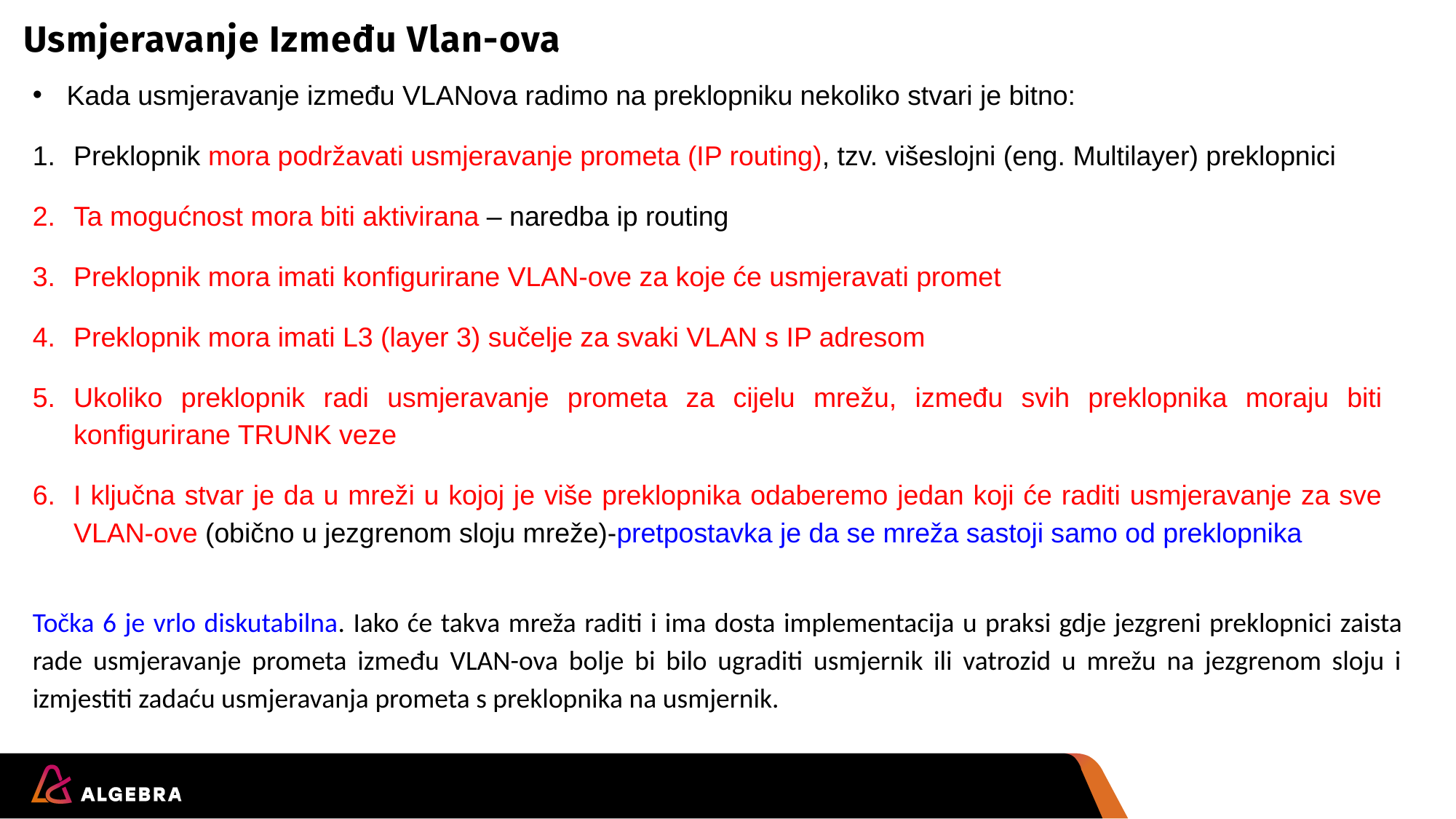

Usmjeravanje Između Vlan-ova

Kada usmjeravanje između VLANova radimo na preklopniku nekoliko stvari je bitno:
Preklopnik mora podržavati usmjeravanje prometa (IP routing), tzv. višeslojni (eng. Multilayer) preklopnici
Ta mogućnost mora biti aktivirana – naredba ip routing
Preklopnik mora imati konfigurirane VLAN-ove za koje će usmjeravati promet
Preklopnik mora imati L3 (layer 3) sučelje za svaki VLAN s IP adresom
Ukoliko preklopnik radi usmjeravanje prometa za cijelu mrežu, između svih preklopnika moraju biti konfigurirane TRUNK veze
I ključna stvar je da u mreži u kojoj je više preklopnika odaberemo jedan koji će raditi usmjeravanje za sve VLAN-ove (obično u jezgrenom sloju mreže)-pretpostavka je da se mreža sastoji samo od preklopnika
Točka 6 je vrlo diskutabilna. Iako će takva mreža raditi i ima dosta implementacija u praksi gdje jezgreni preklopnici zaista rade usmjeravanje prometa između VLAN-ova bolje bi bilo ugraditi usmjernik ili vatrozid u mrežu na jezgrenom sloju i izmjestiti zadaću usmjeravanja prometa s preklopnika na usmjernik.